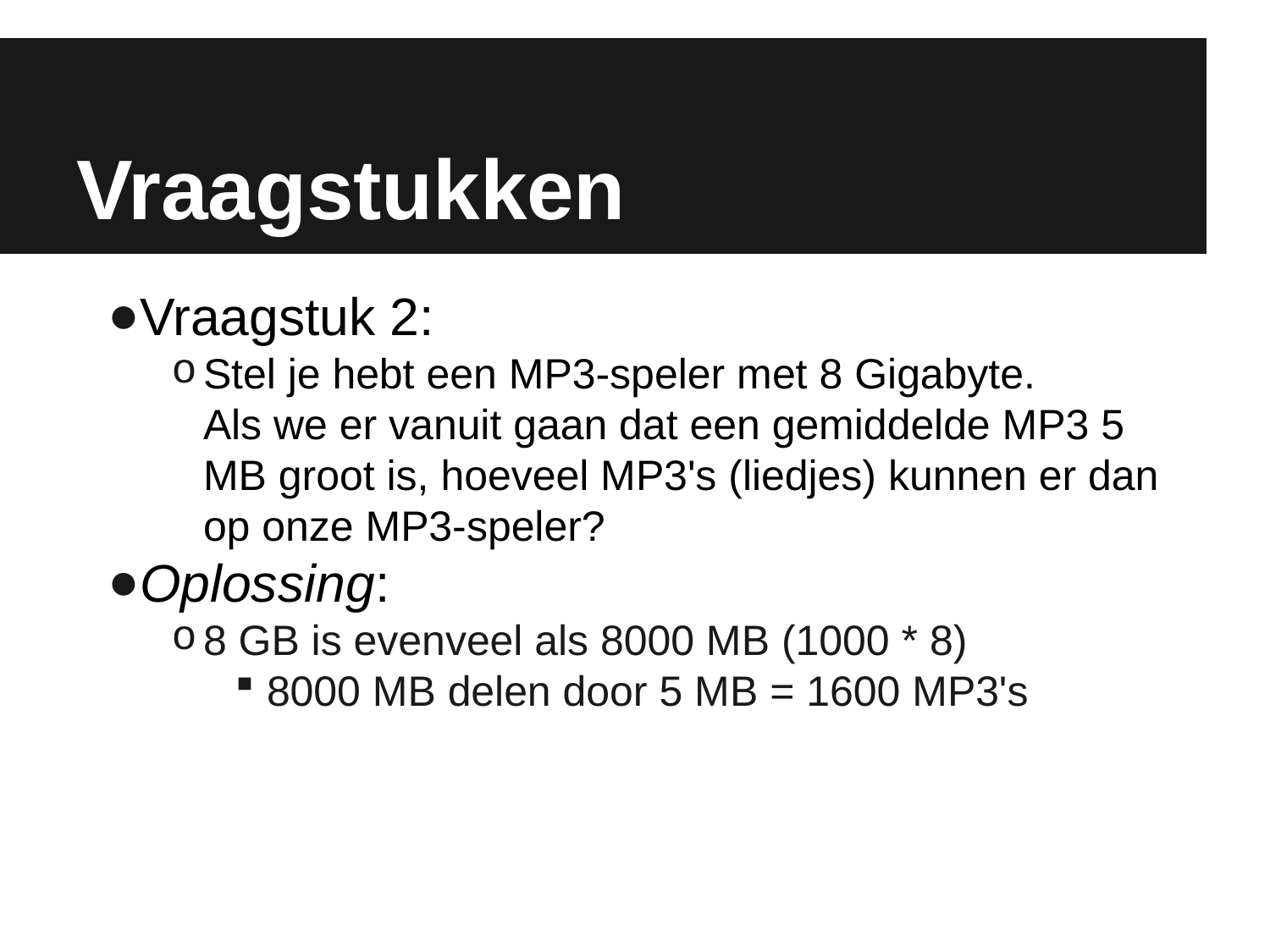

# Vraagstukken
Vraagstuk 2:
Stel je hebt een MP3-speler met 8 Gigabyte.
Als we er vanuit gaan dat een gemiddelde MP3 5 MB groot is, hoeveel MP3's (liedjes) kunnen er dan op onze MP3-speler?
Oplossing:
8 GB is evenveel als 8000 MB (1000 * 8)
8000 MB delen door 5 MB = 1600 MP3's